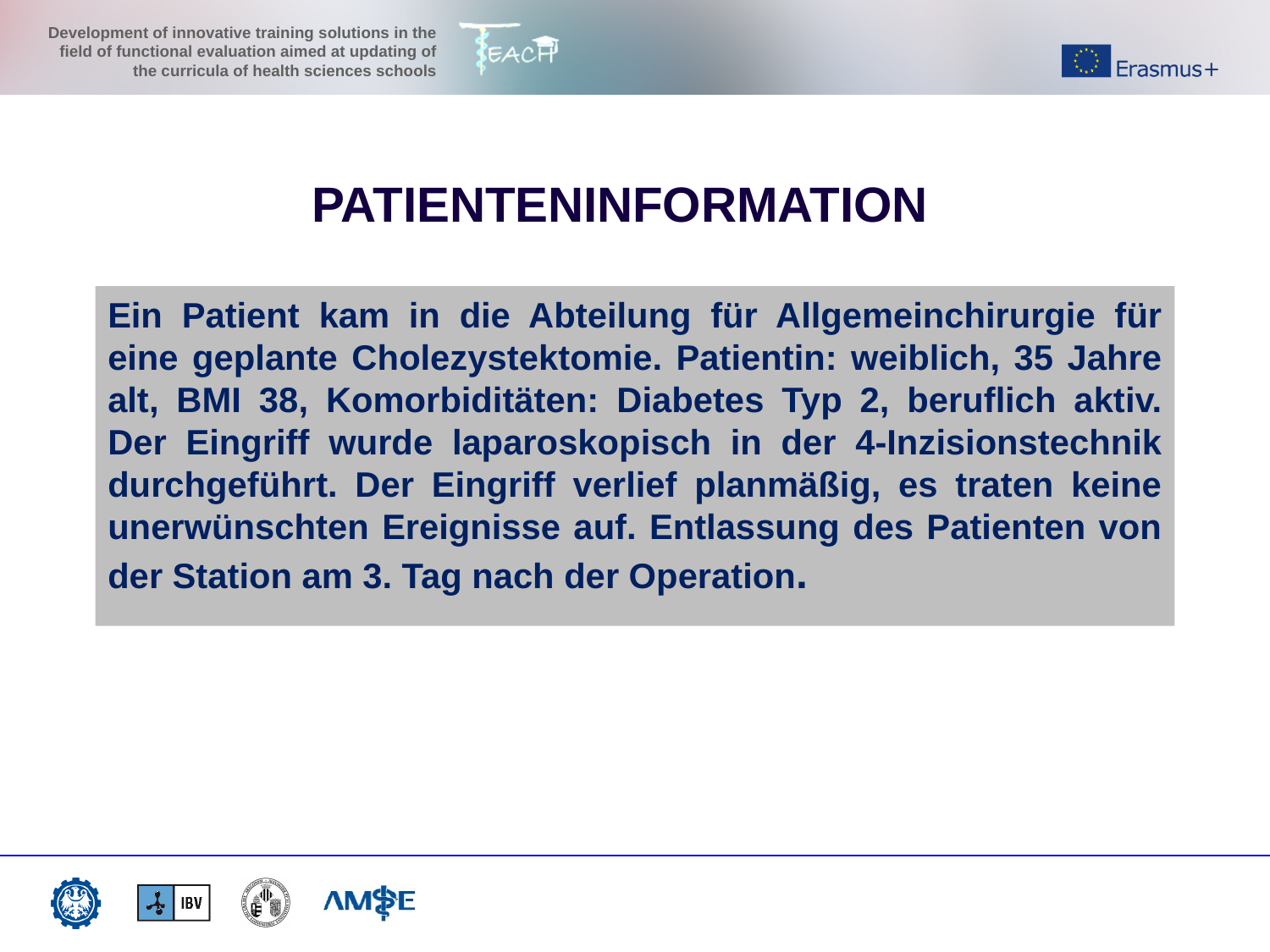

PATIENTENINFORMATION
# Ein Patient kam in die Abteilung für Allgemeinchirurgie für eine geplante Cholezystektomie. Patientin: weiblich, 35 Jahre alt, BMI 38, Komorbiditäten: Diabetes Typ 2, beruflich aktiv. Der Eingriff wurde laparoskopisch in der 4-Inzisionstechnik durchgeführt. Der Eingriff verlief planmäßig, es traten keine unerwünschten Ereignisse auf. Entlassung des Patienten von der Station am 3. Tag nach der Operation.